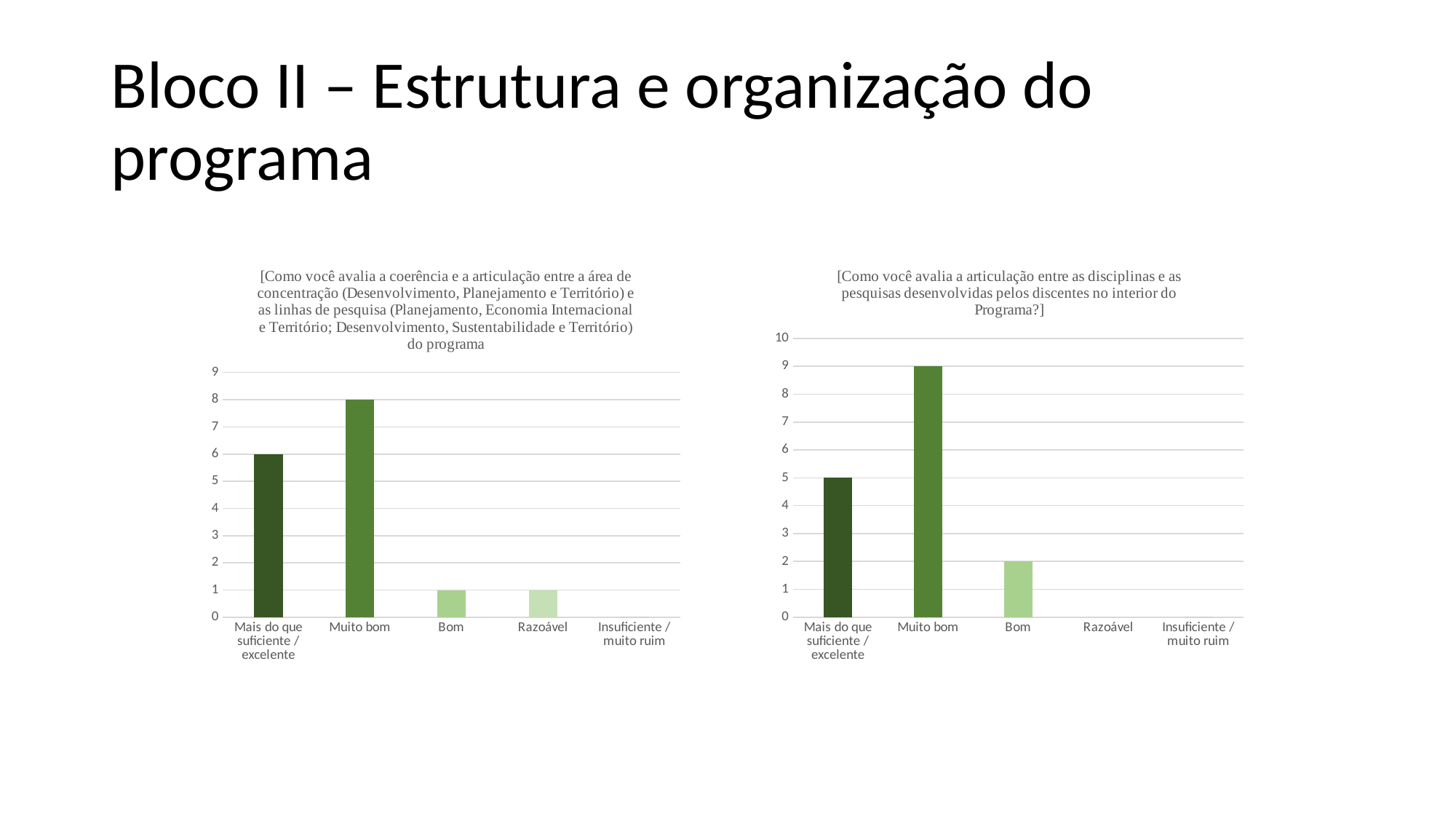

# Bloco II – Estrutura e organização do programa

### Chart:

| Category | [Como você avalia a coerência e a articulação entre a área de concentração (Desenvolvimento, Planejamento e Território) e as linhas de pesquisa (Planejamento, Economia Internacional e Território; Desenvolvimento, Sustentabilidade e Território) do programa |
|---|---|
| Mais do que suficiente / excelente | 6.0 |
| Muito bom | 8.0 |
| Bom | 1.0 |
| Razoável | 1.0 |
| Insuficiente / muito ruim | 0.0 |

### Chart:

| Category | [Como você avalia a articulação entre as disciplinas e as pesquisas desenvolvidas pelos discentes no interior do Programa?] |
|---|---|
| Mais do que suficiente / excelente | 5.0 |
| Muito bom | 9.0 |
| Bom | 2.0 |
| Razoável | 0.0 |
| Insuficiente / muito ruim | 0.0 |